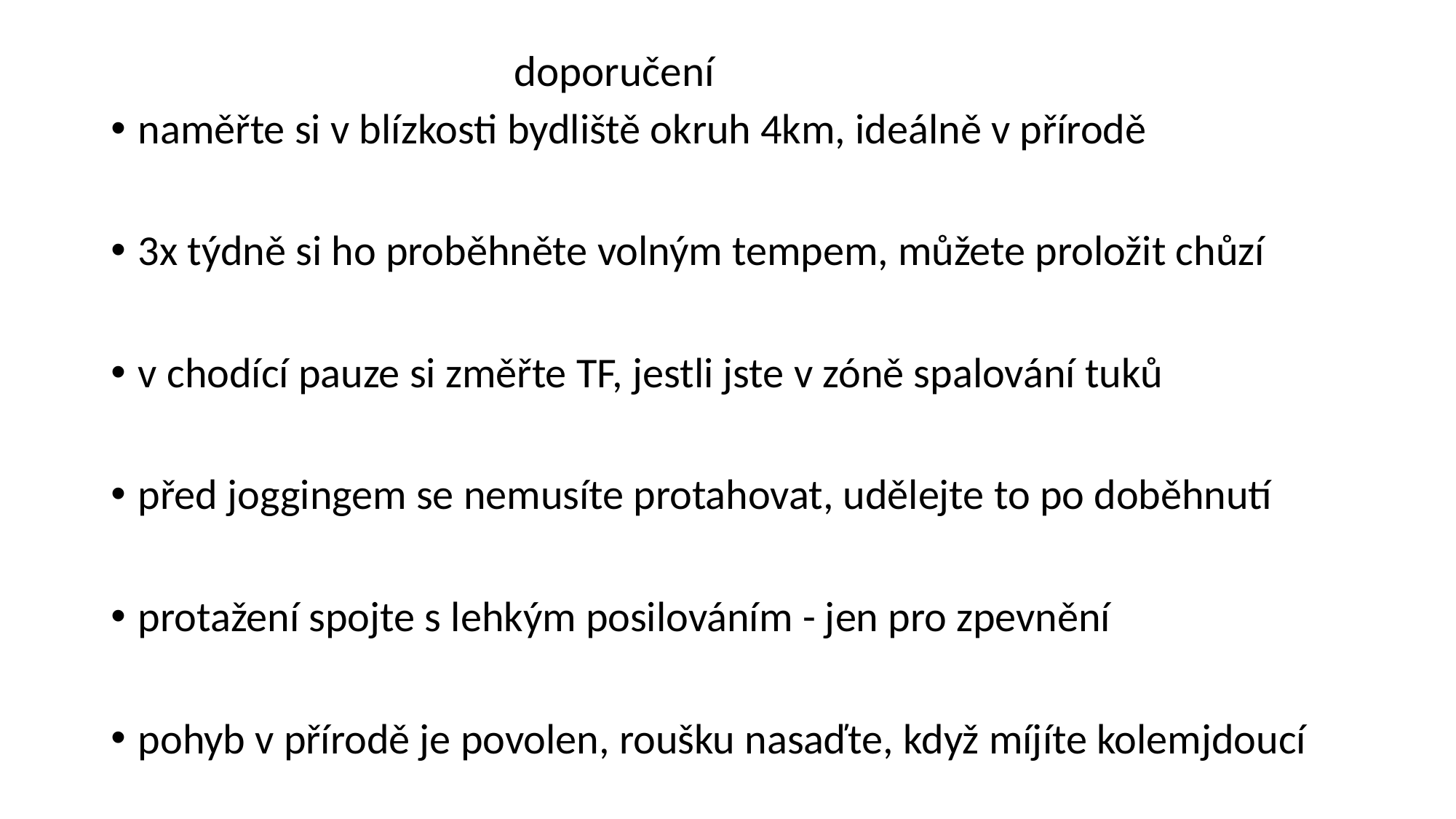

# doporučení
naměřte si v blízkosti bydliště okruh 4km, ideálně v přírodě

3x týdně si ho proběhněte volným tempem, můžete proložit chůzí

v chodící pauze si změřte TF, jestli jste v zóně spalování tuků

před joggingem se nemusíte protahovat, udělejte to po doběhnutí

protažení spojte s lehkým posilováním - jen pro zpevnění

pohyb v přírodě je povolen, roušku nasaďte, když míjíte kolemjdoucí